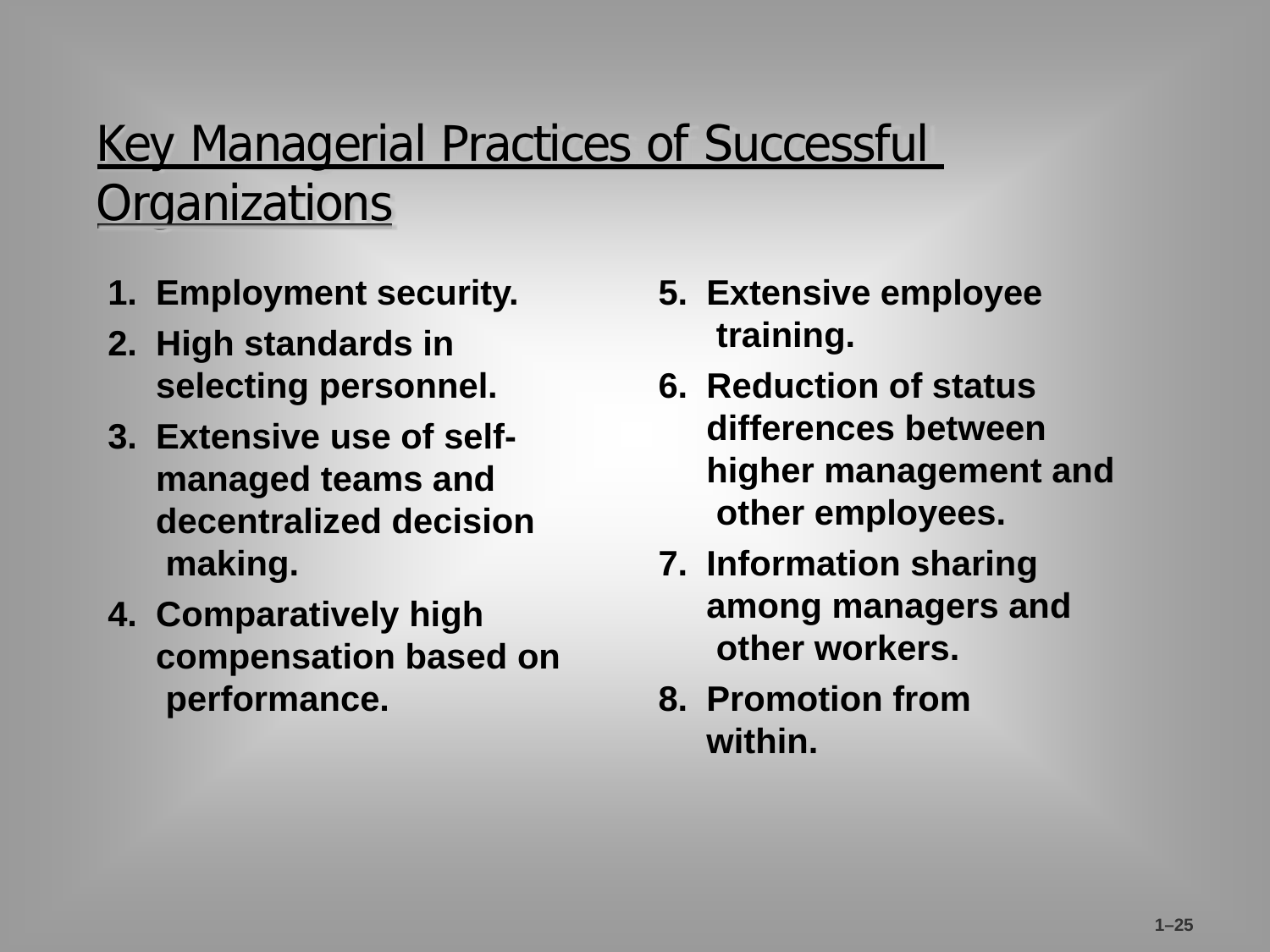

# Key Managerial Practices of Successful  Organizations

Employment security.
High standards in  selecting personnel.
Extensive use of self-  managed teams and  decentralized decision  making.
Comparatively high  compensation based on  performance.
Extensive employee  training.
Reduction of status  differences between  higher management and  other employees.
Information sharing  among managers and  other workers.
Promotion from within.
1–25